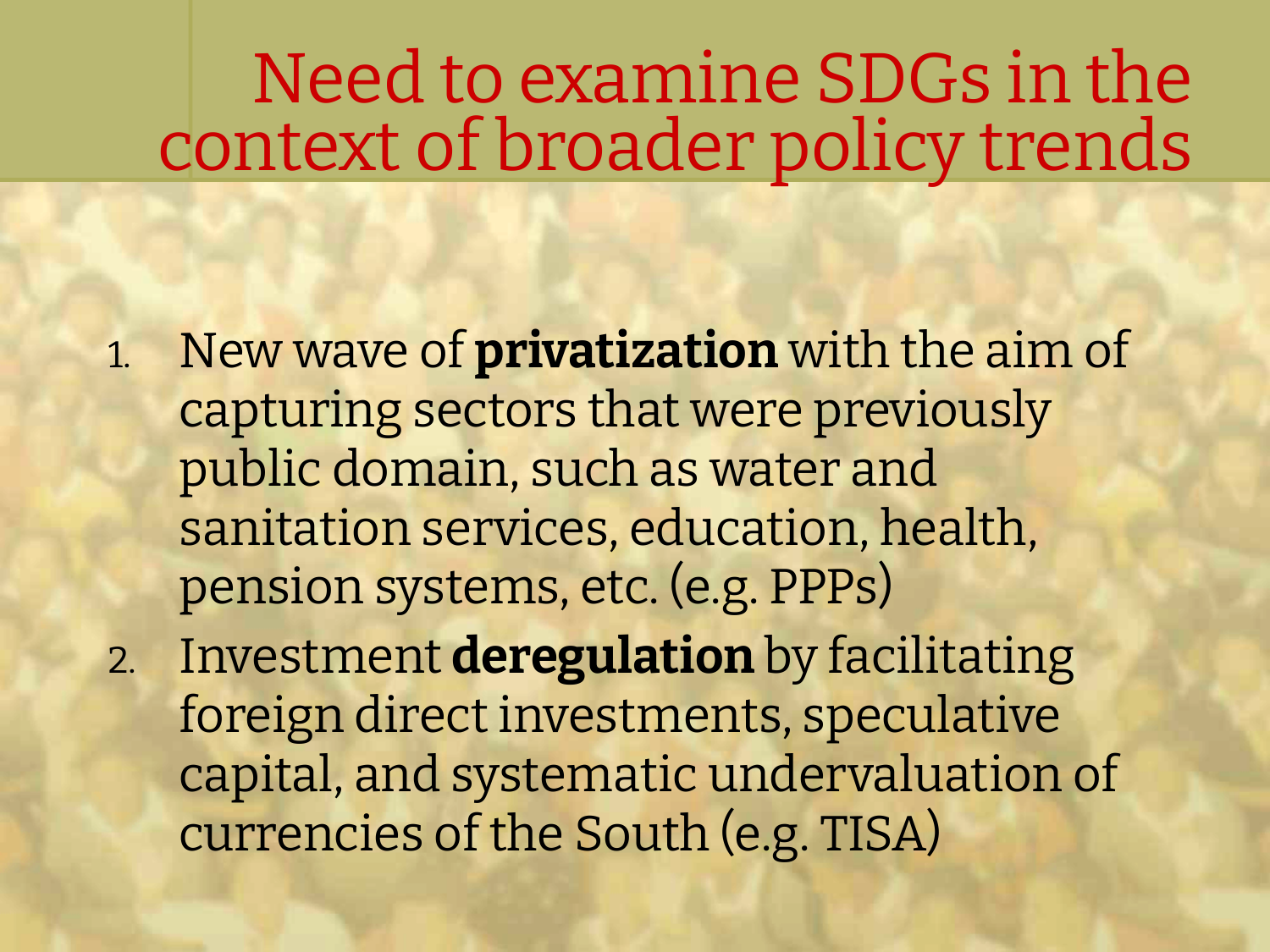

# Need to examine SDGs in the context of broader policy trends
New wave of privatization with the aim of capturing sectors that were previously public domain, such as water and sanitation services, education, health, pension systems, etc. (e.g. PPPs)
Investment deregulation by facilitating foreign direct investments, speculative capital, and systematic undervaluation of currencies of the South (e.g. TISA)